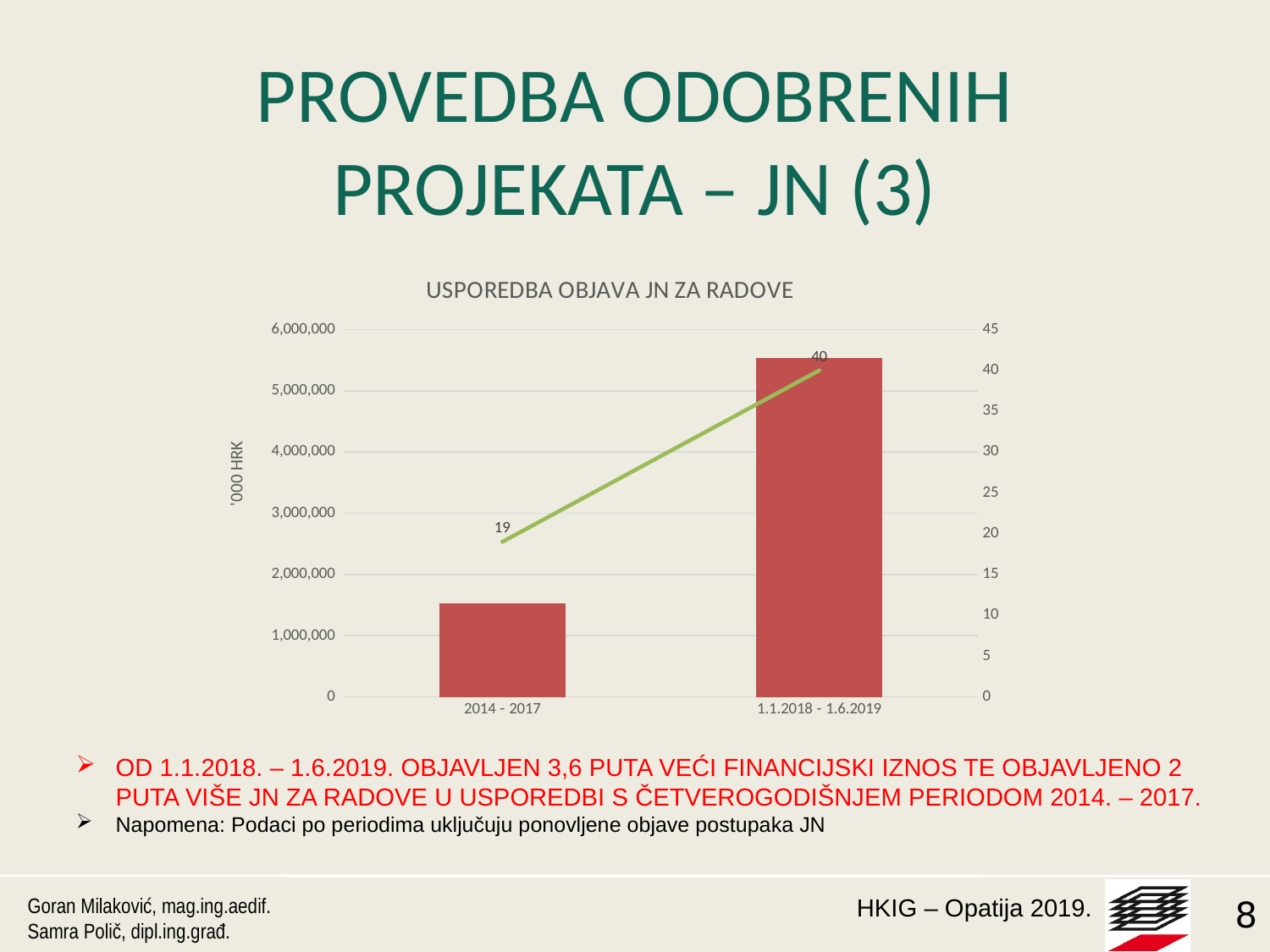

# PROVEDBA ODOBRENIH PROJEKATA – JN (3)

### Chart: USPOREDBA OBJAVA JN ZA RADOVE

| Category | Vrijednost objave | Broj postupaka (radovi) |
|---|---|---|
| 2014 - 2017 | 1526733.593 | 19.0 |
| 1.1.2018 - 1.6.2019 | 5538946.625 | 40.0 |
OD 1.1.2018. – 1.6.2019. OBJAVLJEN 3,6 PUTA VEĆI FINANCIJSKI IZNOS TE OBJAVLJENO 2 PUTA VIŠE JN ZA RADOVE U USPOREDBI S ČETVEROGODIŠNJEM PERIODOM 2014. – 2017.
Napomena: Podaci po periodima uključuju ponovljene objave postupaka JN
Goran Milaković, mag.ing.aedif.
Samra Polič, dipl.ing.građ.
8